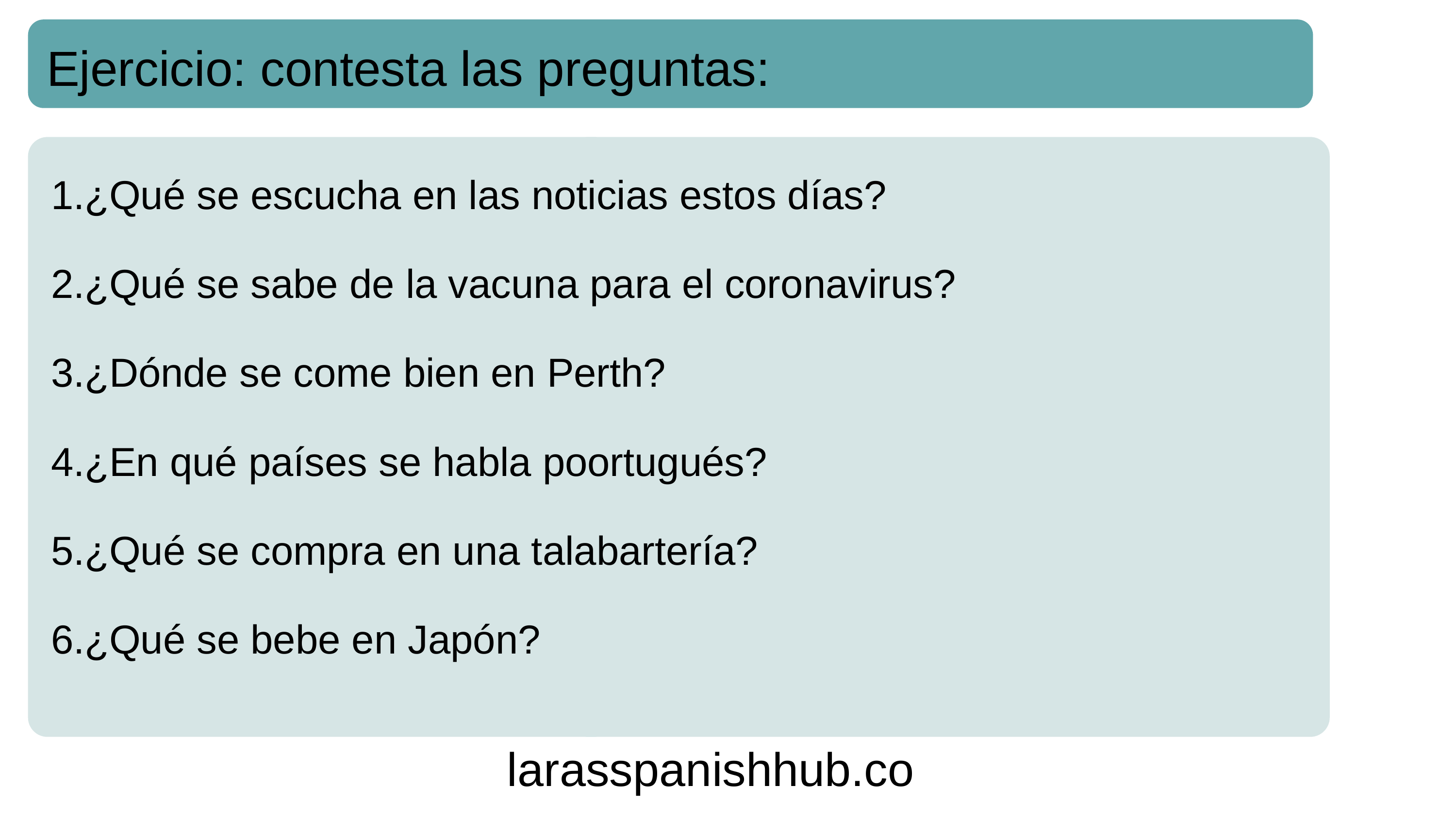

Ejercicio: contesta las preguntas:

1.¿Qué se escucha en las noticias estos días?

2.¿Qué se sabe de la vacuna para el coronavirus?

3.¿Dónde se come bien en Perth?

4.¿En qué países se habla poortugués?

5.¿Qué se compra en una talabartería?

6.¿Qué se bebe en Japón?

larasspanishhub.com